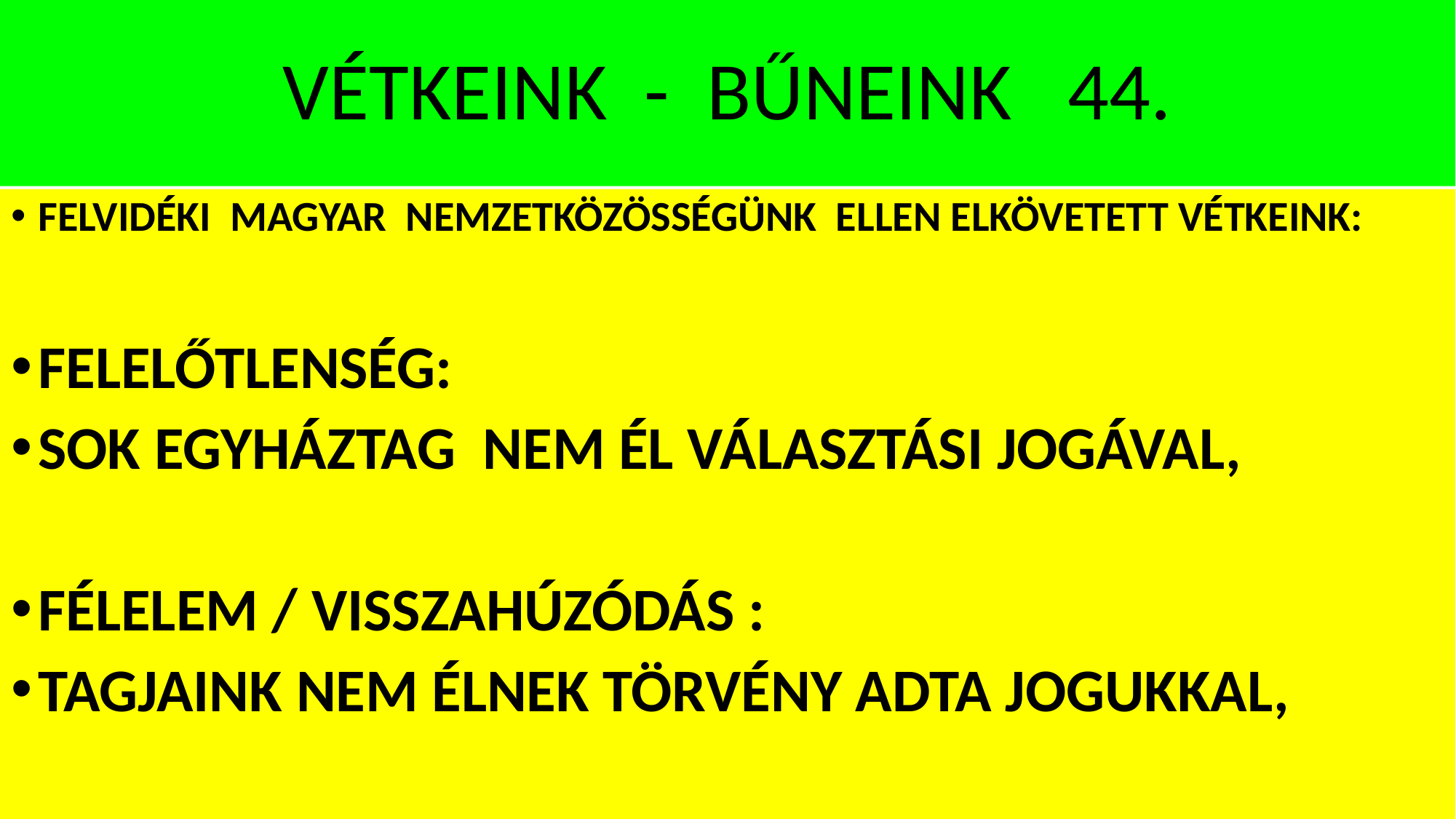

# VÉTKEINK  -  BŰNEINK   44.
FELVIDÉKI  MAGYAR  NEMZETKÖZÖSSÉGÜNK  ELLEN ELKÖVETETT VÉTKEINK:

FELELŐTLENSÉG:
SOK EGYHÁZTAG  NEM ÉL VÁLASZTÁSI JOGÁVAL,

FÉLELEM / VISSZAHÚZÓDÁS :
TAGJAINK NEM ÉLNEK TÖRVÉNY ADTA JOGUKKAL,